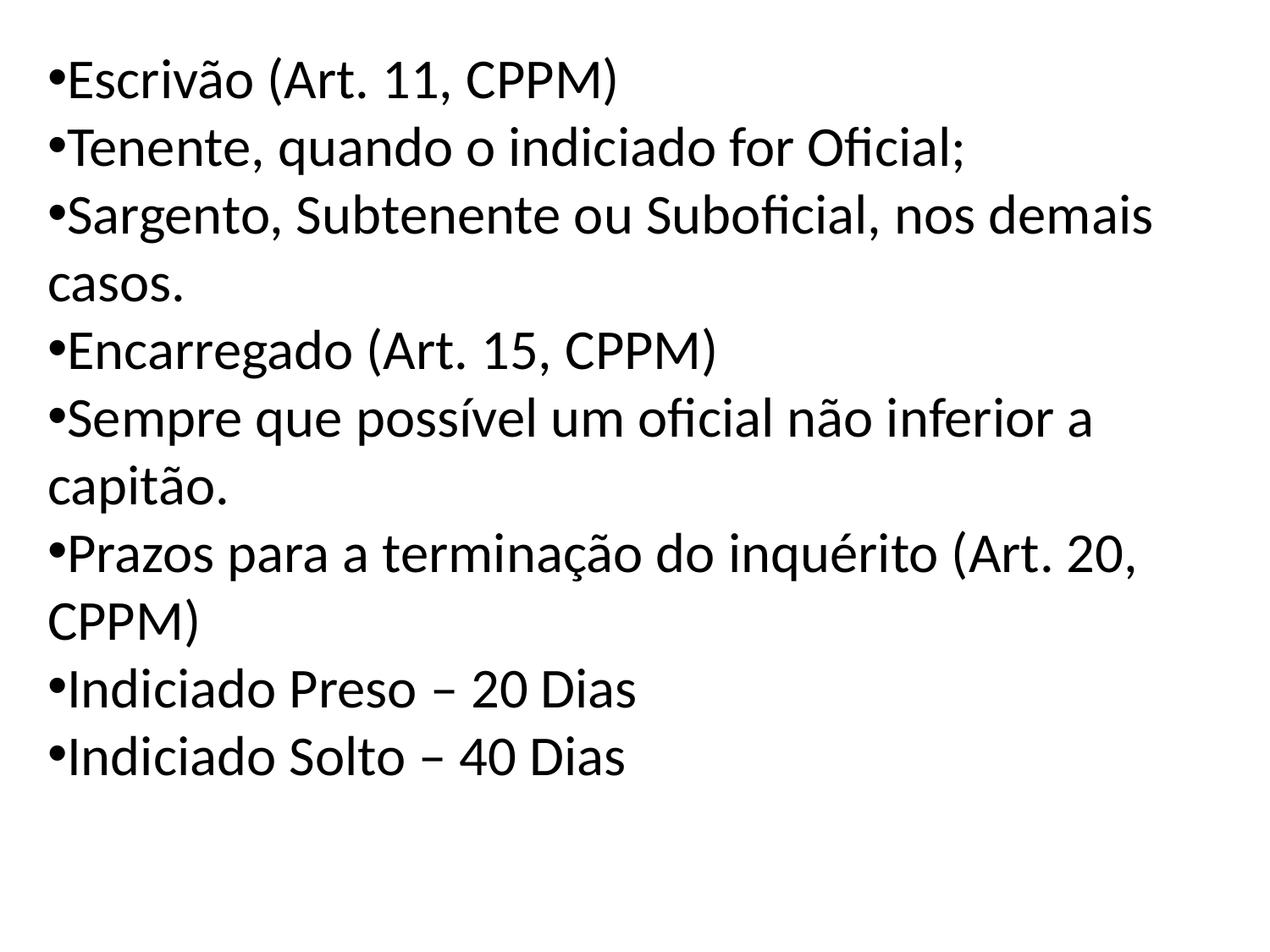

Escrivão (Art. 11, CPPM)
Tenente, quando o indiciado for Oficial;
Sargento, Subtenente ou Suboficial, nos demais casos.
Encarregado (Art. 15, CPPM)
Sempre que possível um oficial não inferior a capitão.
Prazos para a terminação do inquérito (Art. 20, CPPM)
Indiciado Preso – 20 Dias
Indiciado Solto – 40 Dias